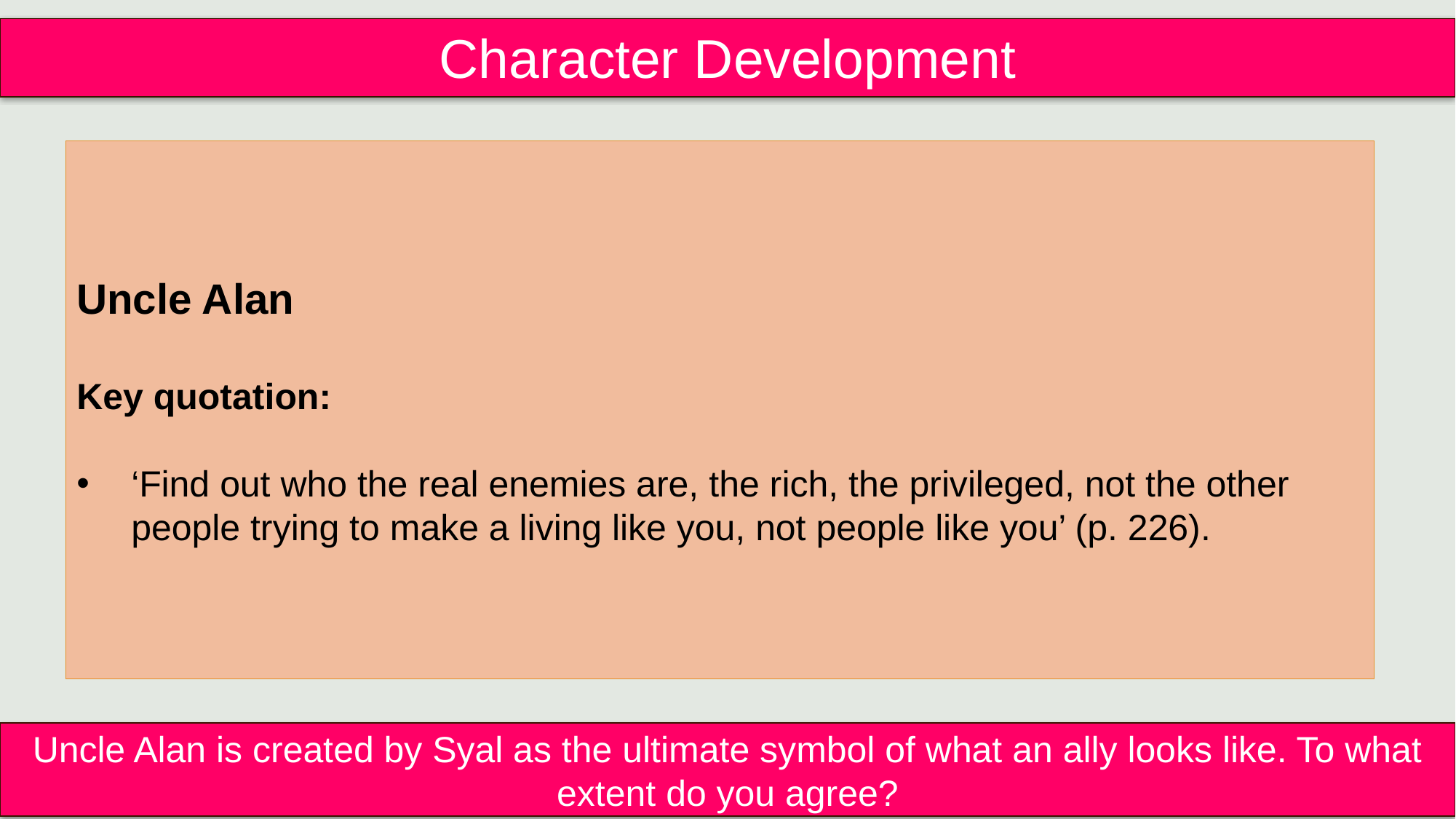

Character Development

Uncle Alan

Key quotation:

‘Find out who the real enemies are, the rich, the privileged, not the other people trying to make a living like you, not people like you’ (p. 226).

Uncle Alan is created by Syal as the ultimate symbol of what an ally looks like. To what extent do you agree?